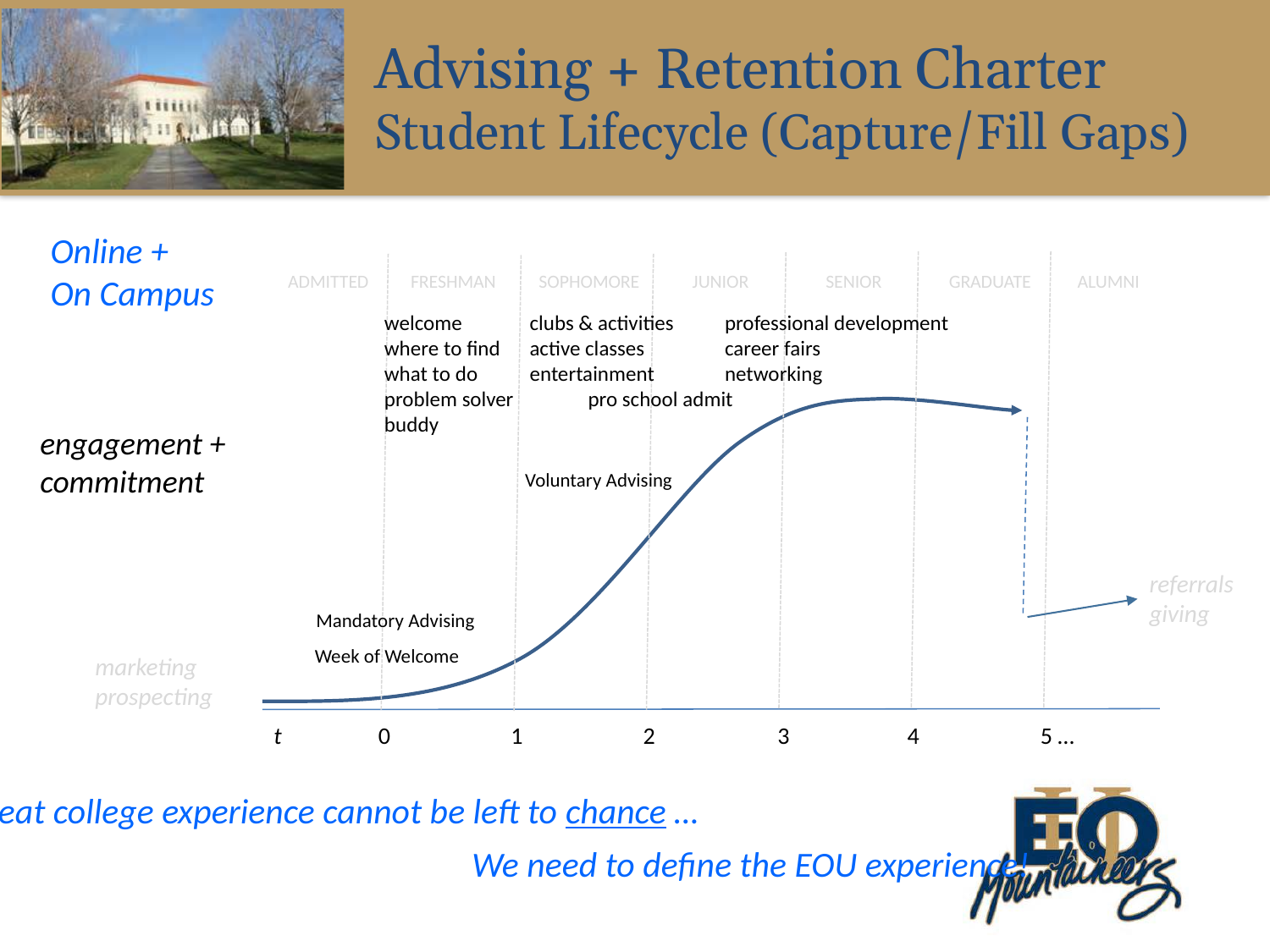

Advising + Retention Charter
Student Lifecycle (Capture/Fill Gaps)
Online +
On Campus
ADMITTED
FRESHMAN
SOPHOMORE
JUNIOR
SENIOR
GRADUATE
ALUMNI
clubs & activities
active classes
entertainment
            pro school admit
professional development
career fairs
networking
welcome
where to find
what to do
problem solver
buddy

engagement +
commitment
Voluntary Advising
referrals
giving
Mandatory Advising
Week of Welcome
marketing
prospecting
t
0
1
2
3
4
5 …
Great college experience cannot be left to chance …
				We need to define the EOU experience!